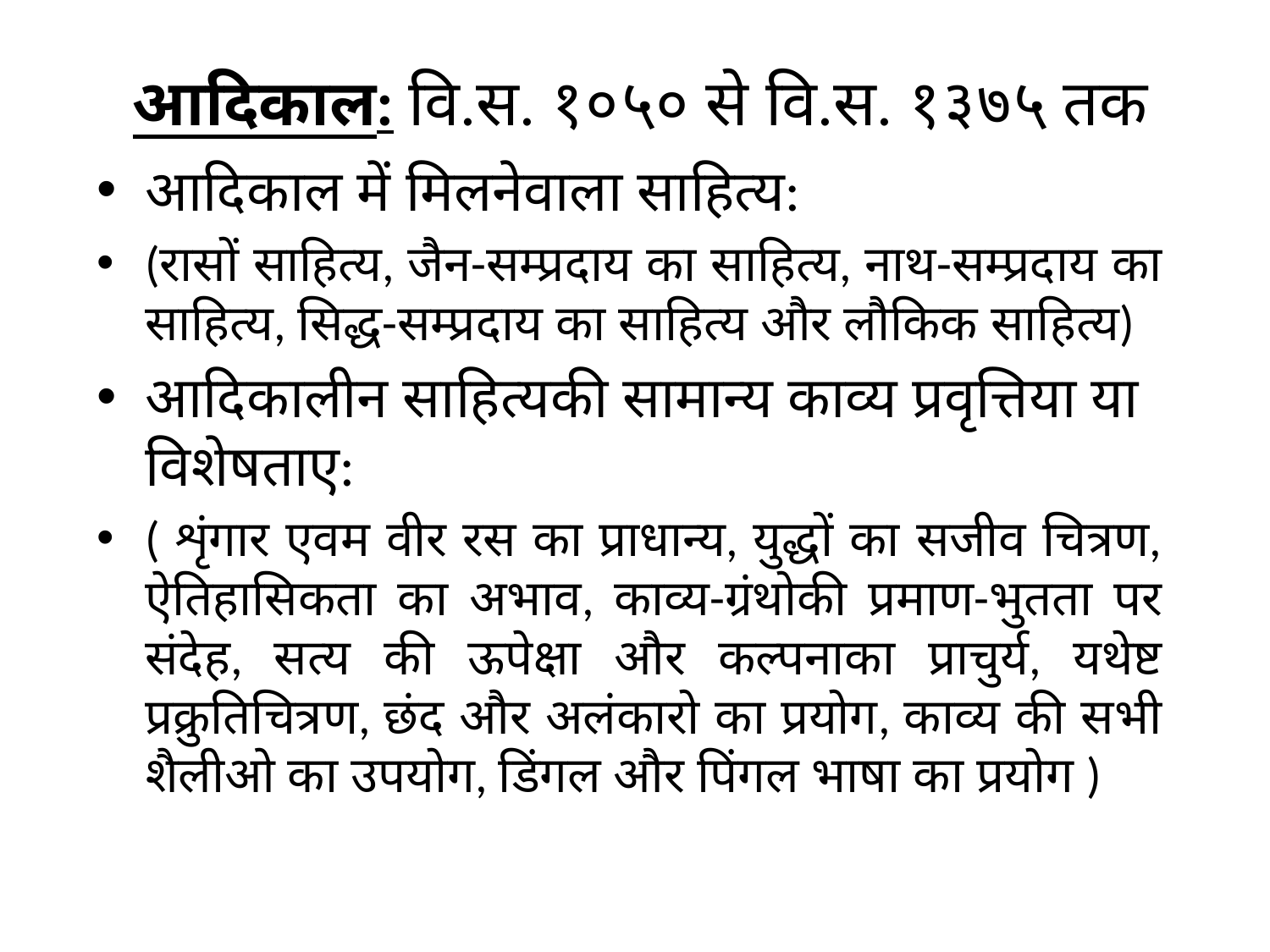

# आदिकाल: वि.स. १०५० से वि.स. १३७५ तक
आदिकाल में मिलनेवाला साहित्य:
(रासों साहित्य, जैन-सम्प्रदाय का साहित्य, नाथ-सम्प्रदाय का साहित्य, सिद्ध-सम्प्रदाय का साहित्य और लौकिक साहित्य)
आदिकालीन साहित्यकी सामान्य काव्य प्रवृत्तिया या विशेषताए:
( शृंगार एवम वीर रस का प्राधान्य, युद्धों का सजीव चित्रण, ऐतिहासिकता का अभाव, काव्य-ग्रंथोकी प्रमाण-भुतता पर संदेह, सत्य की ऊपेक्षा और कल्पनाका प्राचुर्य, यथेष्ट प्रक्रुतिचित्रण, छंद और अलंकारो का प्रयोग, काव्य की सभी शैलीओ का उपयोग, डिंगल और पिंगल भाषा का प्रयोग )